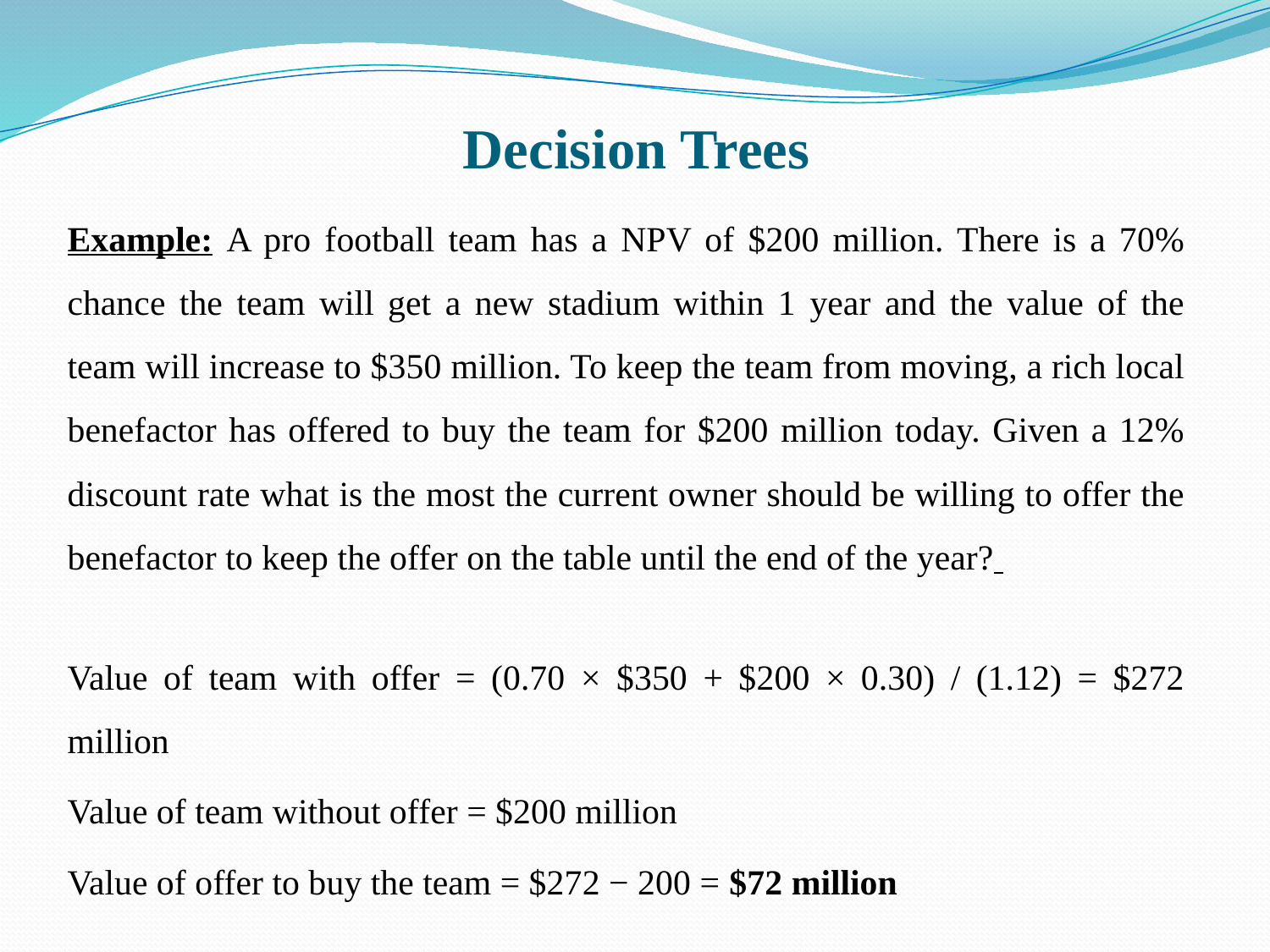

Decision Trees
Example: A pro football team has a NPV of $200 million. There is a 70% chance the team will get a new stadium within 1 year and the value of the team will increase to $350 million. To keep the team from moving, a rich local benefactor has offered to buy the team for $200 million today. Given a 12% discount rate what is the most the current owner should be willing to offer the benefactor to keep the offer on the table until the end of the year?

Value of team with offer = (0.70 × $350 + $200 × 0.30) / (1.12) = $272 million
Value of team without offer = $200 million
Value of offer to buy the team = $272 − 200 = $72 million